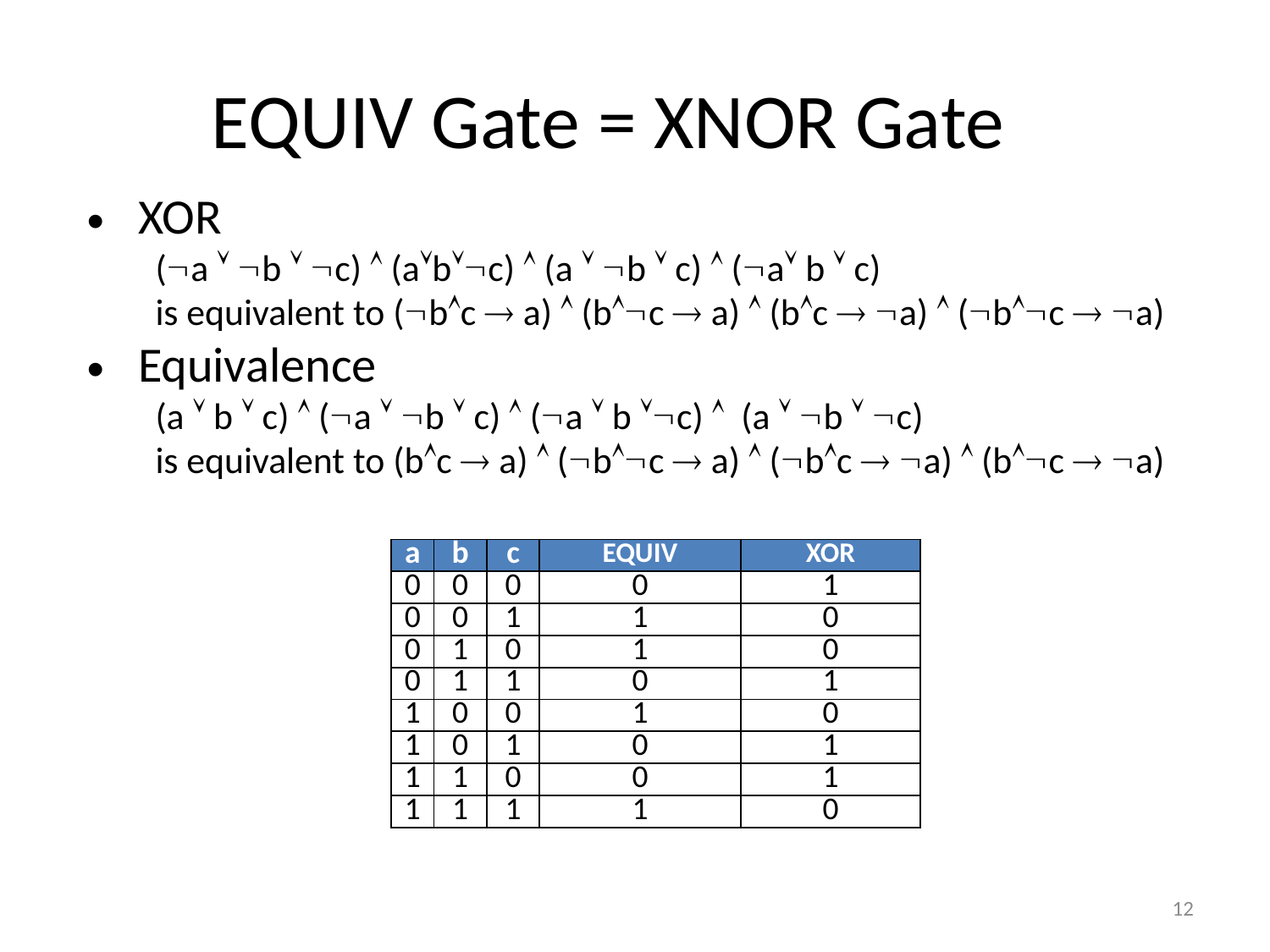

# EQUIV Gate = XNOR Gate
XOR
(¬a ∨ ¬b ∨ ¬c) ∧ (a∨b∨¬c) ∧ (a ∨ ¬b ∨ c) ∧ (¬a∨ b ∨ c)
is equivalent to (¬b∧c → a) ∧ (b∧¬c → a) ∧ (b∧c → ¬a) ∧ (¬b∧¬c → ¬a)
Equivalence
(a ∨ b ∨ c) ∧ (¬a ∨ ¬b ∨ c) ∧ (¬a ∨ b ∨¬c) ∧  (a ∨ ¬b ∨ ¬c)
is equivalent to (b∧c → a) ∧ (¬b∧¬c → a) ∧ (¬b∧c → ¬a) ∧ (b∧¬c → ¬a)
| a | b | c | EQUIV | XOR |
| --- | --- | --- | --- | --- |
| 0 | 0 | 0 | 0 | 1 |
| 0 | 0 | 1 | 1 | 0 |
| 0 | 1 | 0 | 1 | 0 |
| 0 | 1 | 1 | 0 | 1 |
| 1 | 0 | 0 | 1 | 0 |
| 1 | 0 | 1 | 0 | 1 |
| 1 | 1 | 0 | 0 | 1 |
| 1 | 1 | 1 | 1 | 0 |
12